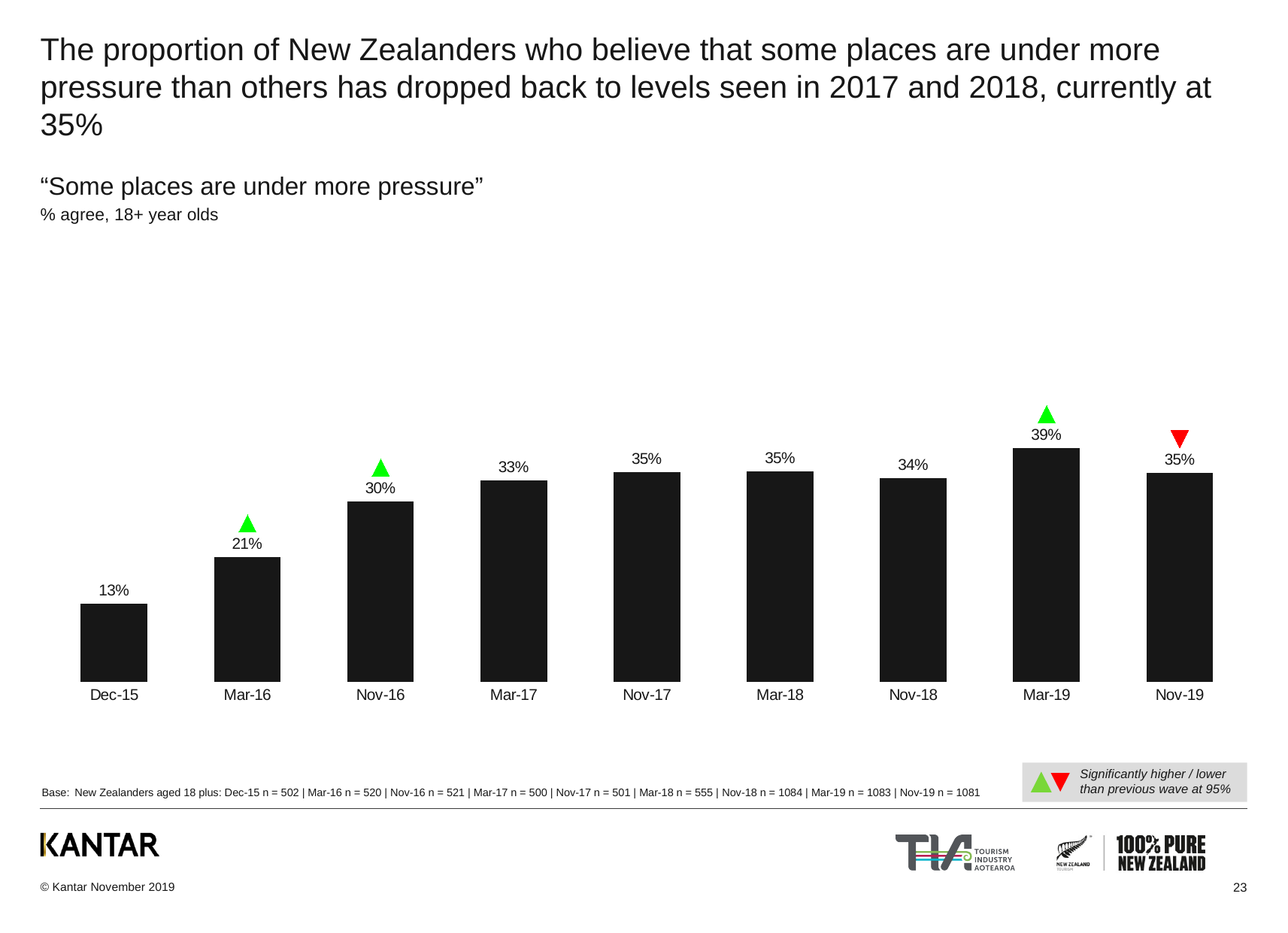

# The proportion of New Zealanders who believe that some places are under more pressure than others has dropped back to levels seen in 2017 and 2018, currently at 35%
“Some places are under more pressure”
% agree, 18+ year olds

### Chart

| Category | Series 1 |
|---|---|
| Dec-15 | 0.12964819480502393 |
| Mar-16 | 0.20661497432007866 |
| Nov-16 | 0.29905127943190624 |
| Mar-17 | 0.3335783067827809 |
| Nov-17 | 0.3473208969982028 |
| Mar-18 | 0.348939525894559 |
| Nov-18 | 0.3369921794340074 |
| Mar-19 | 0.38760643520155097 |
| Nov-19 | 0.3461197998248766 |
Significantly higher / lower than previous wave at 95%

Base:	New Zealanders aged 18 plus: Dec-15 n = 502 | Mar-16 n = 520 | Nov-16 n = 521 | Mar-17 n = 500 | Nov-17 n = 501 | Mar-18 n = 555 | Nov-18 n = 1084 | Mar-19 n = 1083 | Nov-19 n = 1081
23